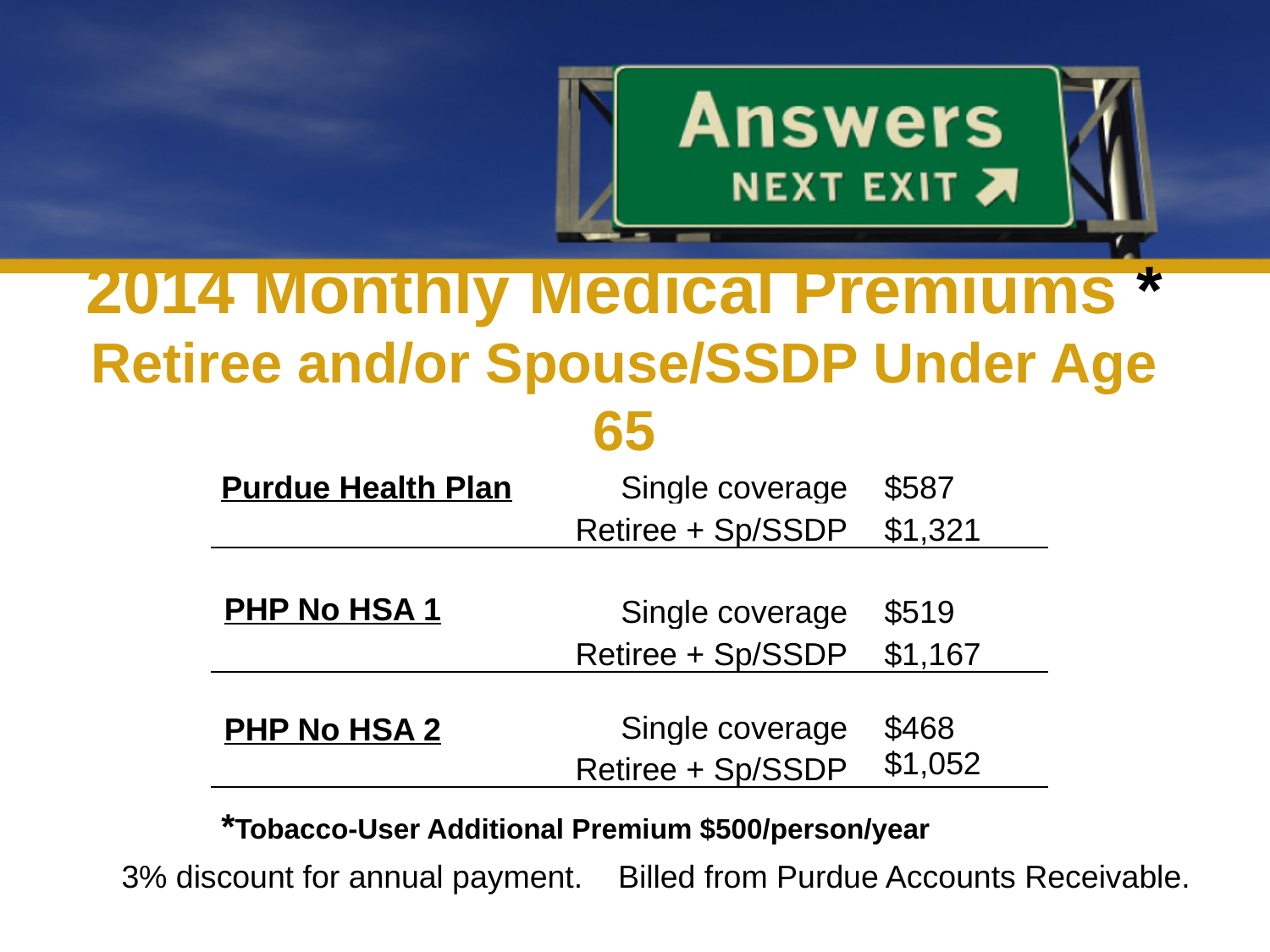

# 2014 Monthly Medical Premiums * Retiree and/or Spouse/SSDP Under Age 65

3% discount for annual payment.    Billed from Purdue Accounts Receivable.

| Purdue Health Plan | Single coverage | $587 |
| --- | --- | --- |
|  | Retiree + Sp/SSDP | $1,321 |
| PHP No HSA 1 |  |  |
|  | Single coverage | $519 |
|  | Retiree + Sp/SSDP | $1,167 |
| PHP No HSA 2 |  |  |
|  | Single coverage | $468 |
|  | Retiree + Sp/SSDP | $1,052 |
| \*Tobacco-User Additional Premium $500/person/year |  |  |